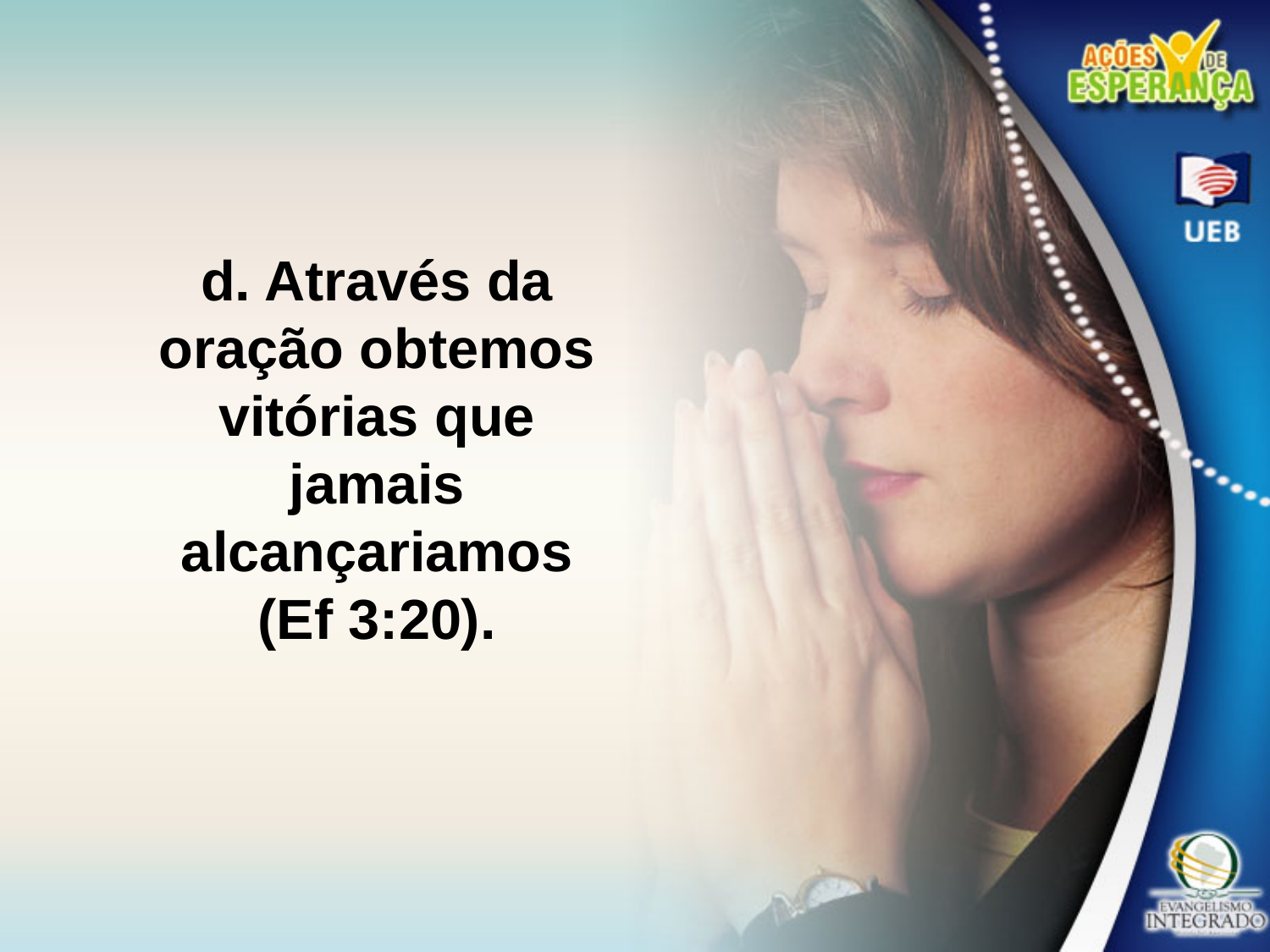

d. Através da oração obtemos vitórias que jamais alcançariamos (Ef 3:20).